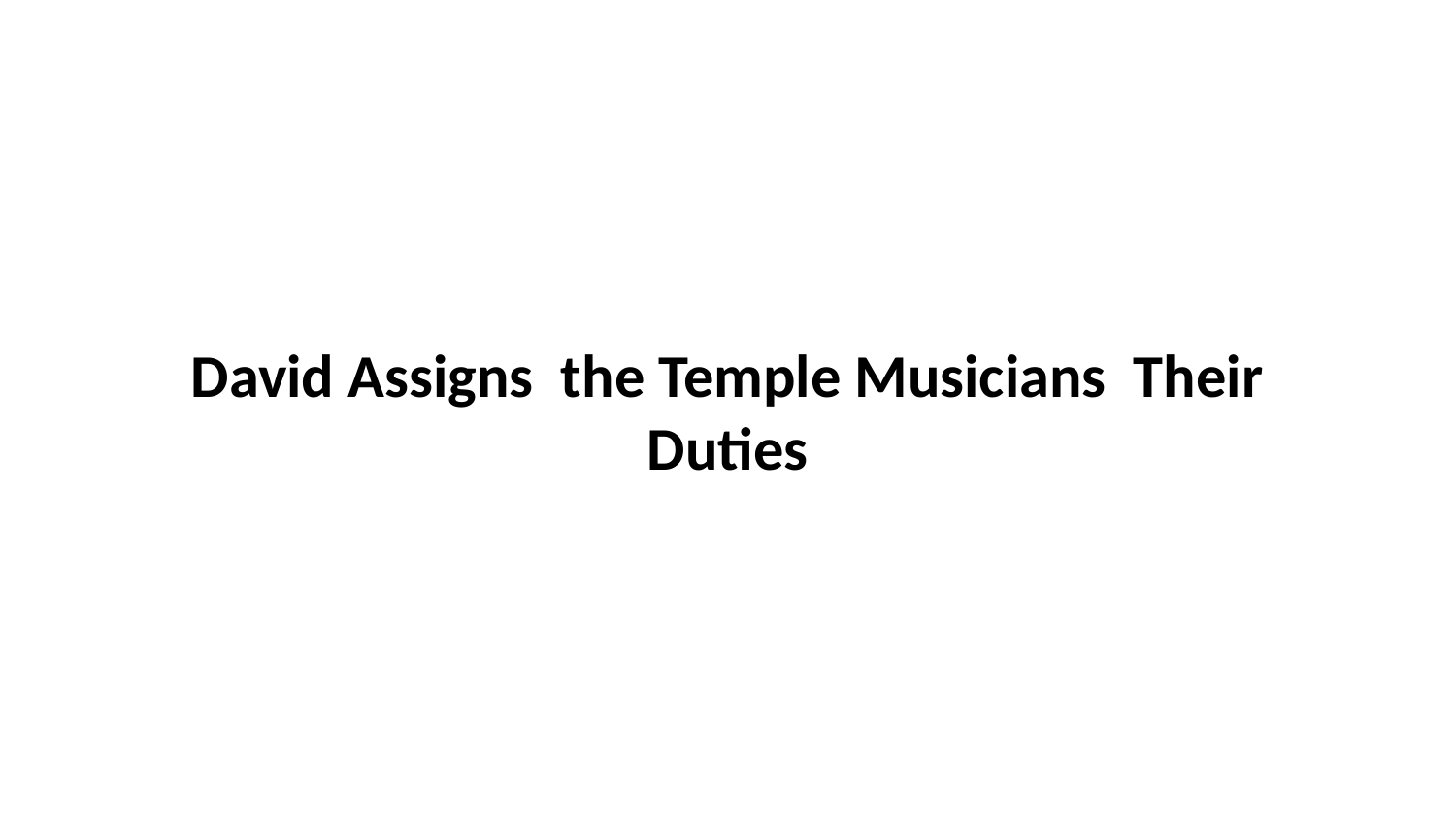

David Assigns  the Temple Musicians  Their Duties